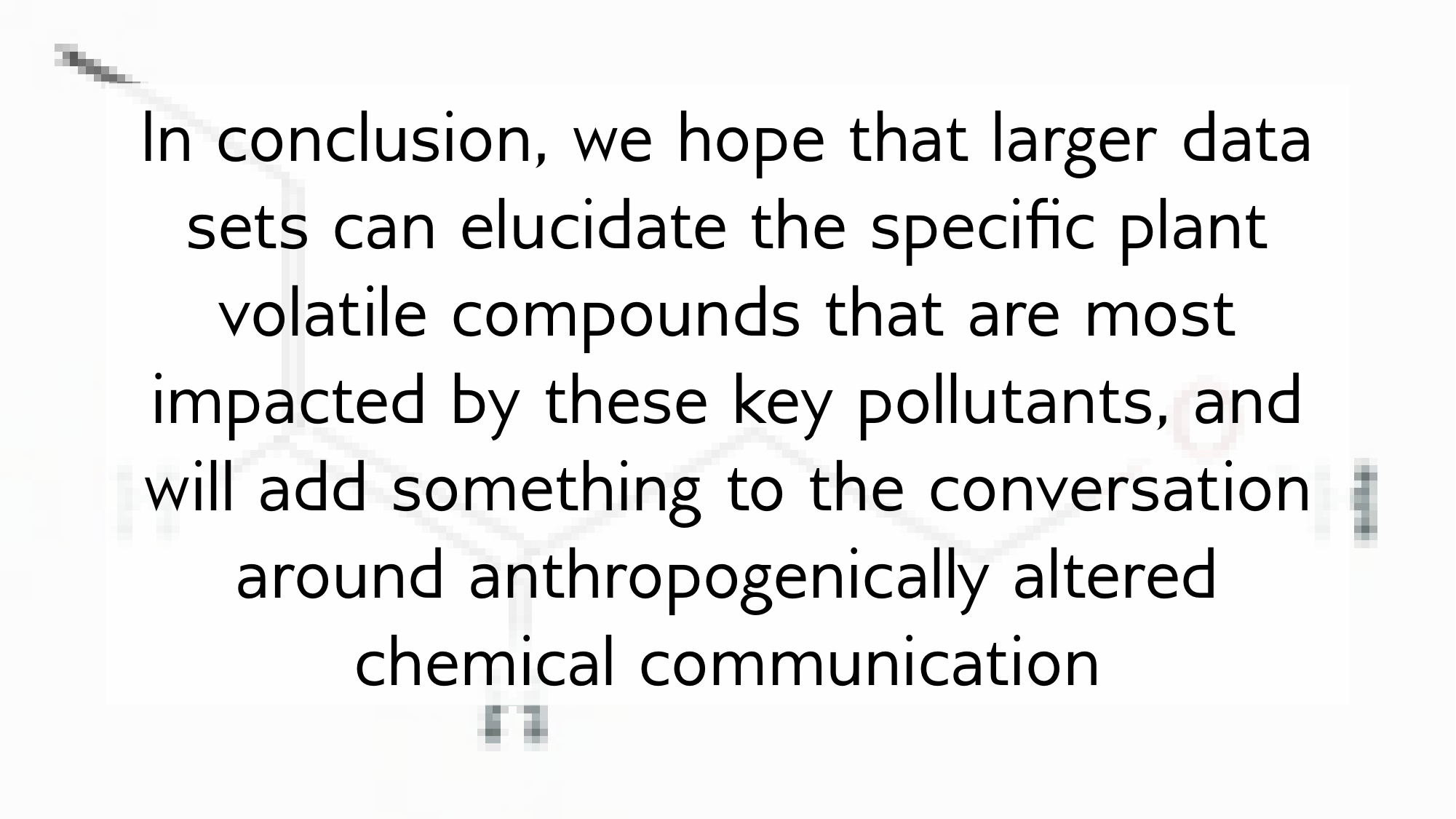

In conclusion, we hope that larger data sets can elucidate the specific plant volatile compounds that are most impacted by these key pollutants, and will add something to the conversation around anthropogenically altered chemical communication